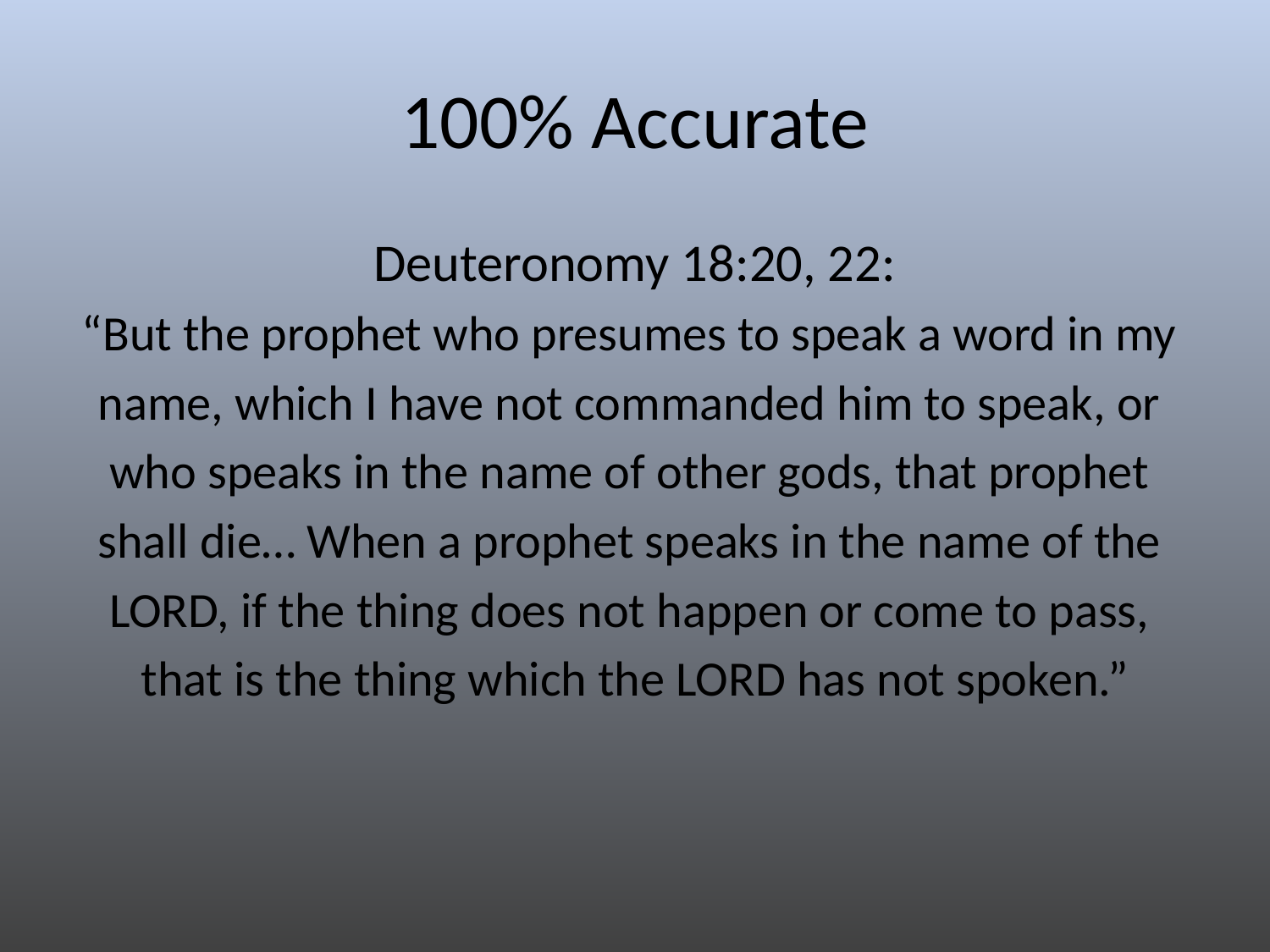

# 100% Accurate
Deuteronomy 18:20, 22:
“But the prophet who presumes to speak a word in my
name, which I have not commanded him to speak, or
who speaks in the name of other gods, that prophet
shall die… When a prophet speaks in the name of the
LORD, if the thing does not happen or come to pass,
that is the thing which the LORD has not spoken.”